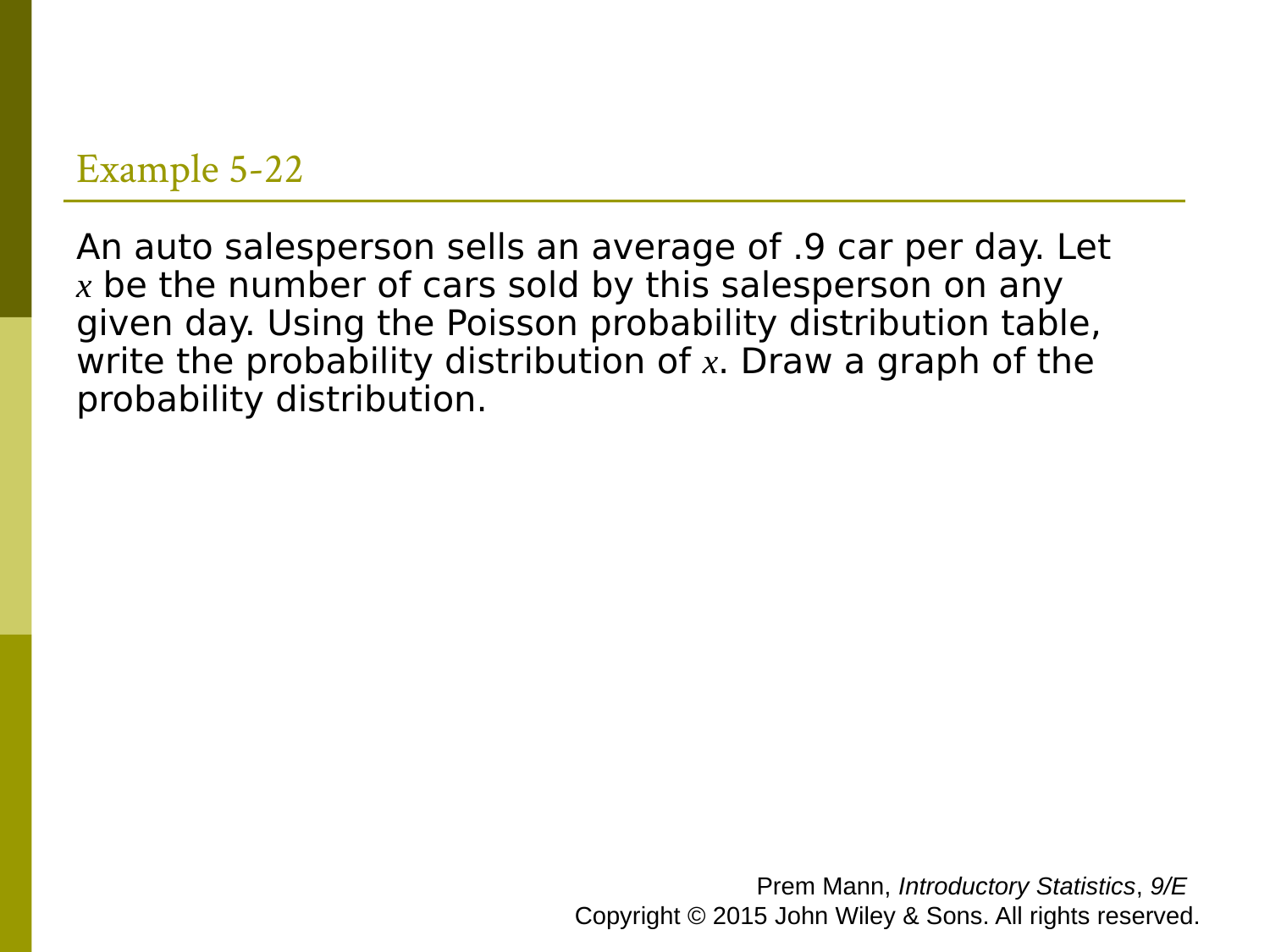

# Example 5-22
An auto salesperson sells an average of .9 car per day. Let x be the number of cars sold by this salesperson on any given day. Using the Poisson probability distribution table, write the probability distribution of x. Draw a graph of the probability distribution.
                          Prem Mann, Introductory Statistics, 9/E Copyright © 2015 John Wiley & Sons. All rights reserved.